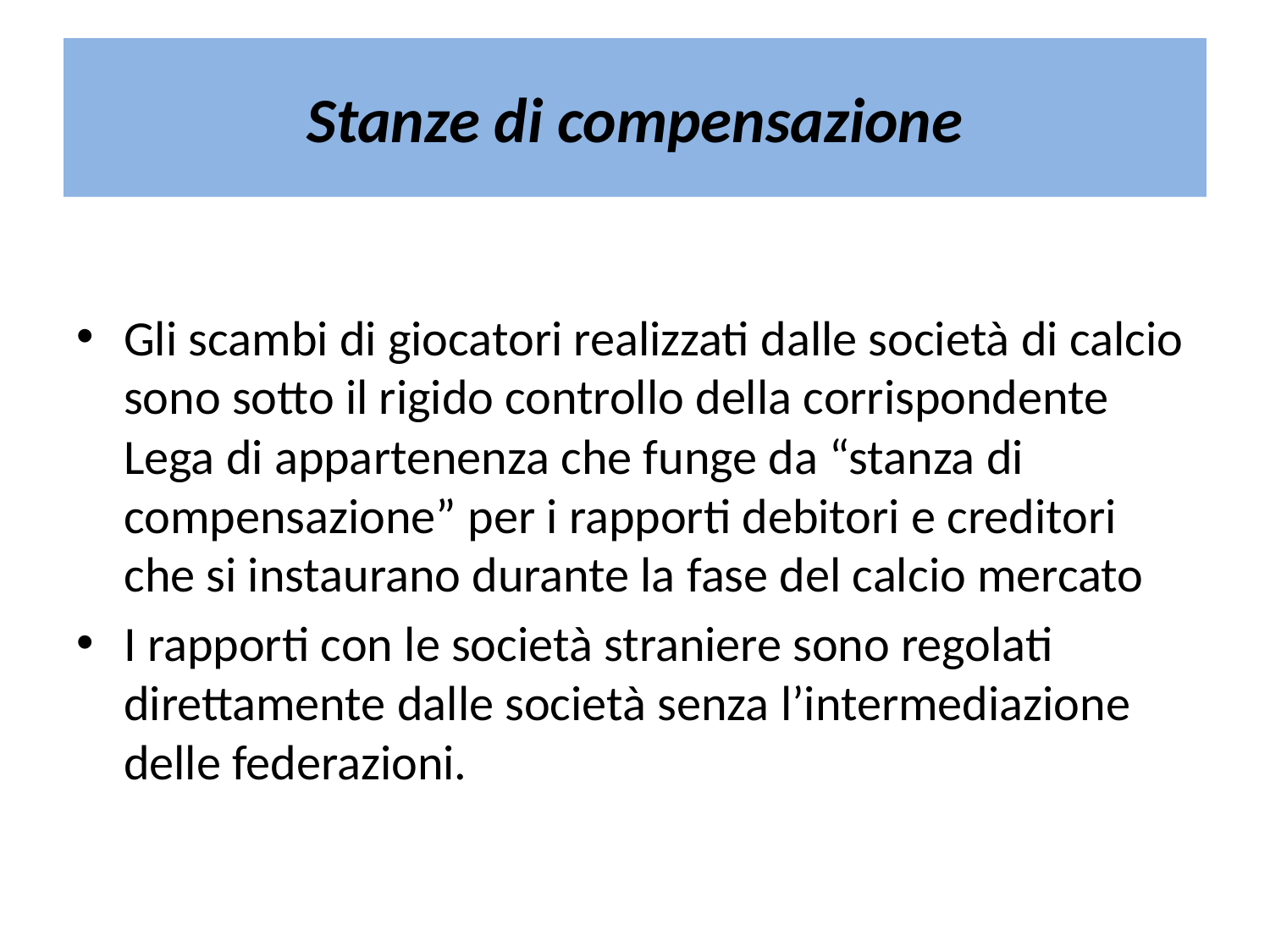

# Stanze di compensazione

Gli scambi di giocatori realizzati dalle società di calcio sono sotto il rigido controllo della corrispondente Lega di appartenenza che funge da “stanza di compensazione” per i rapporti debitori e creditori che si instaurano durante la fase del calcio mercato
I rapporti con le società straniere sono regolati direttamente dalle società senza l’intermediazione delle federazioni.